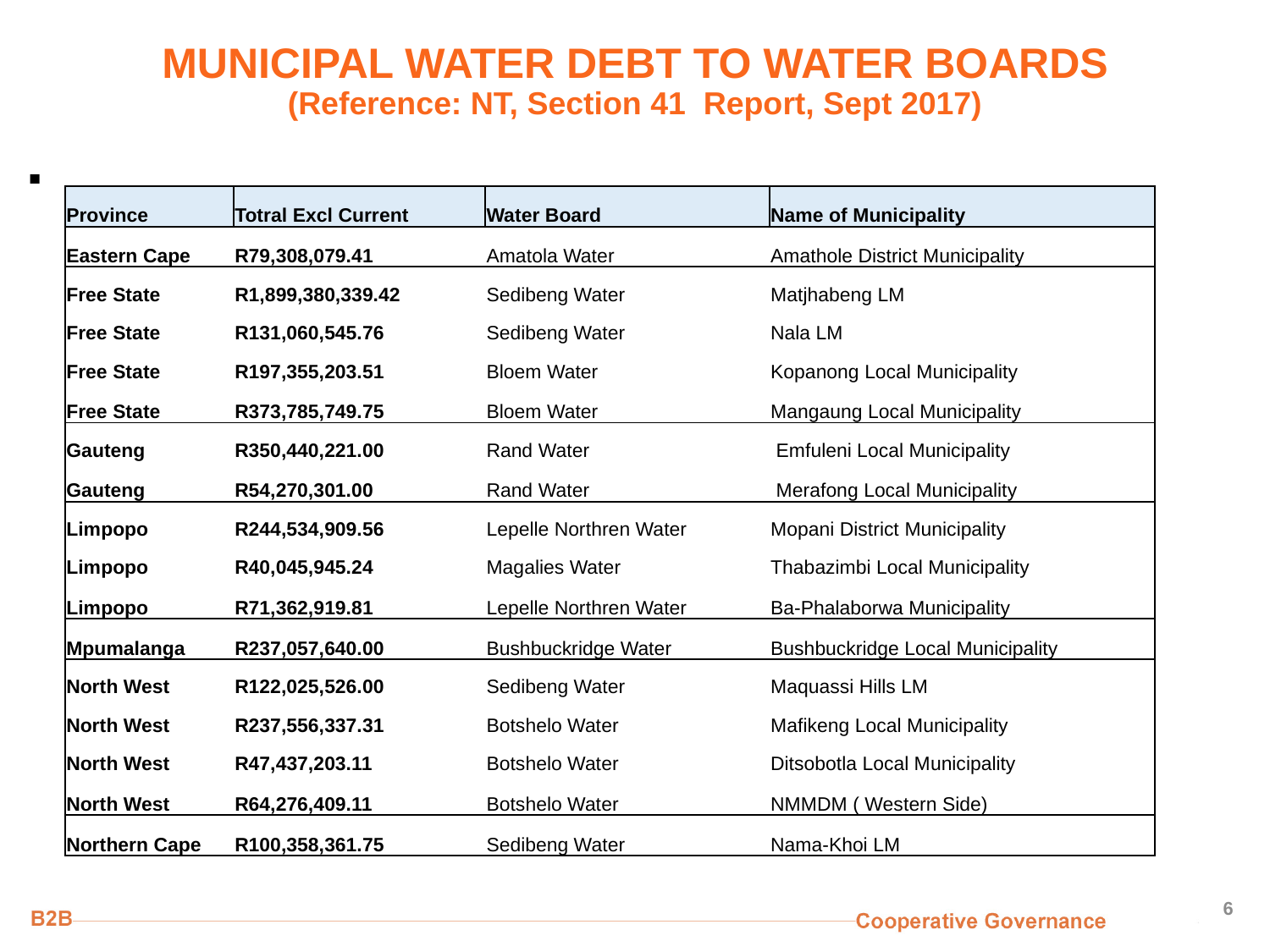

# MUNICIPAL WATER DEBT TO WATER BOARDS (Reference: NT, Section 41  Report, Sept 2017)

| Province | Totral Excl Current | Water Board | Name of Municipality |
| --- | --- | --- | --- |
| Eastern Cape | R79,308,079.41 | Amatola Water | Amathole District Municipality |
| Free State | R1,899,380,339.42 | Sedibeng Water | Matjhabeng LM |
| Free State | R131,060,545.76 | Sedibeng Water | Nala LM |
| Free State | R197,355,203.51 | Bloem Water | Kopanong Local Municipality |
| Free State | R373,785,749.75 | Bloem Water | Mangaung Local Municipality |
| Gauteng | R350,440,221.00 | Rand Water | Emfuleni Local Municipality |
| Gauteng | R54,270,301.00 | Rand Water | Merafong Local Municipality |
| Limpopo | R244,534,909.56 | Lepelle Northren Water | Mopani District Municipality |
| Limpopo | R40,045,945.24 | Magalies Water | Thabazimbi Local Municipality |
| Limpopo | R71,362,919.81 | Lepelle Northren Water | Ba-Phalaborwa Municipality |
| Mpumalanga | R237,057,640.00 | Bushbuckridge Water | Bushbuckridge Local Municipality |
| North West | R122,025,526.00 | Sedibeng Water | Maquassi Hills LM |
| North West | R237,556,337.31 | Botshelo Water | Mafikeng Local Municipality |
| North West | R47,437,203.11 | Botshelo Water | Ditsobotla Local Municipality |
| North West | R64,276,409.11 | Botshelo Water | NMMDM ( Western Side) |
| Northern Cape | R100,358,361.75 | Sedibeng Water | Nama-Khoi LM |
6